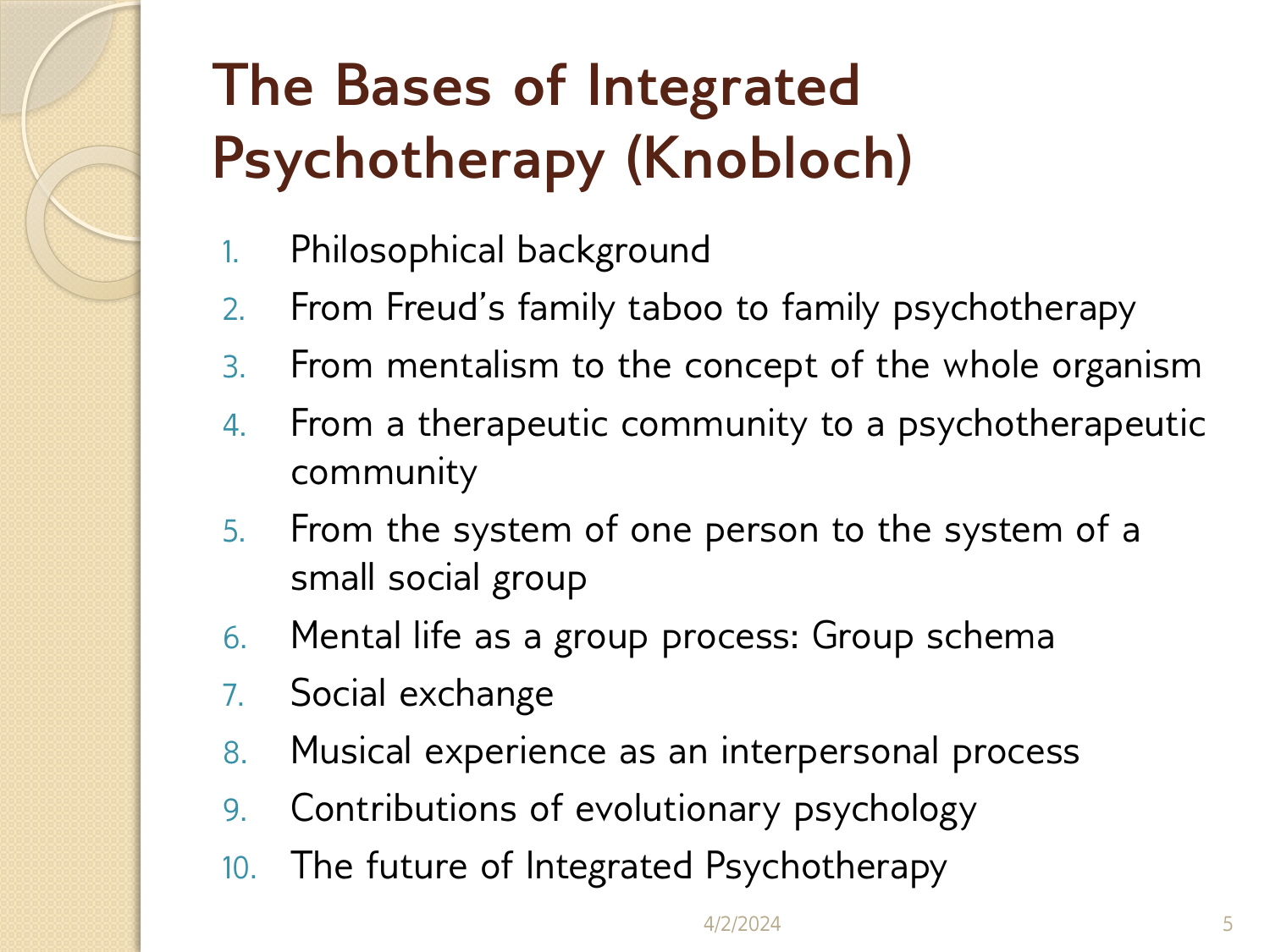

# The Bases of Integrated Psychotherapy (Knobloch)
Philosophical background
From Freud’s family taboo to family psychotherapy
From mentalism to the concept of the whole organism
From a therapeutic community to a psychotherapeutic community
From the system of one person to the system of a small social group
Mental life as a group process: Group schema
Social exchange
Musical experience as an interpersonal process
Contributions of evolutionary psychology
The future of Integrated Psychotherapy
4/2/2024
5